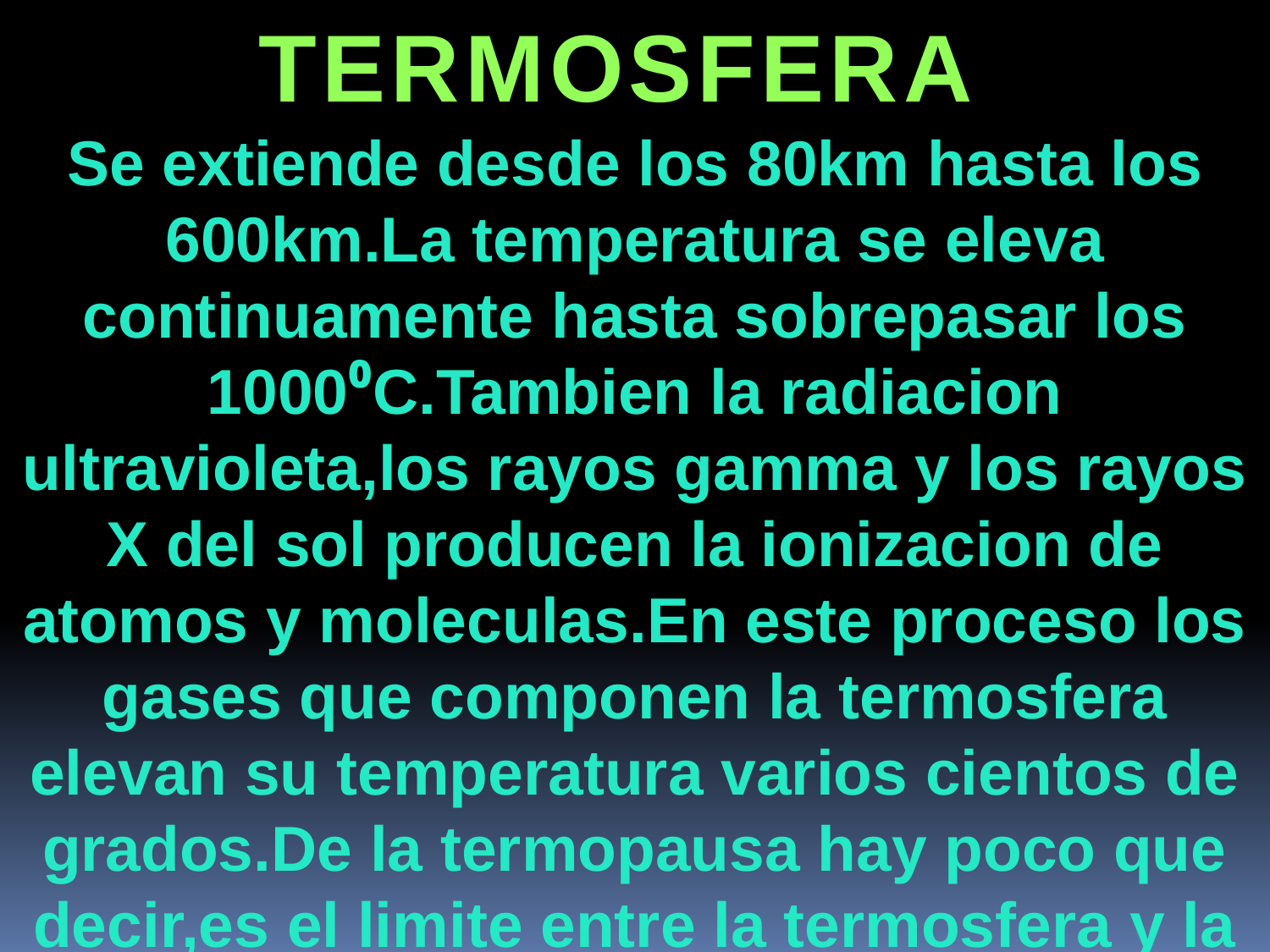

TERMOSFERA
Se extiende desde los 80km hasta los 600km.La temperatura se eleva continuamente hasta sobrepasar los 1000⁰C.Tambien la radiacion ultravioleta,los rayos gamma y los rayos X del sol producen la ionizacion de atomos y moleculas.En este proceso los gases que componen la termosfera elevan su temperatura varios cientos de grados.De la termopausa hay poco que decir,es el limite entre la termosfera y la exosfera.